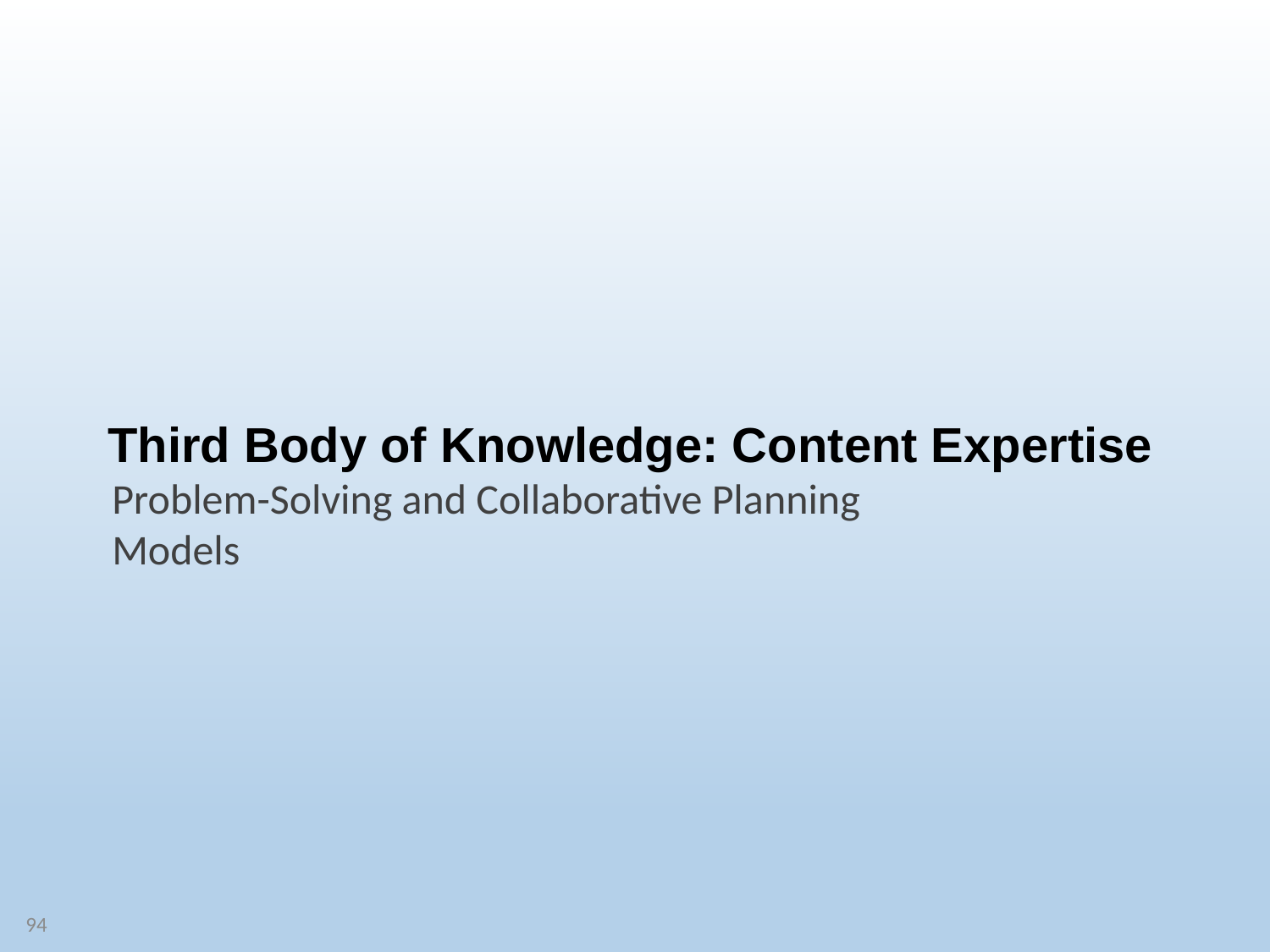

# Third Body of Knowledge: Content Expertise
Problem-Solving and Collaborative Planning Models
94